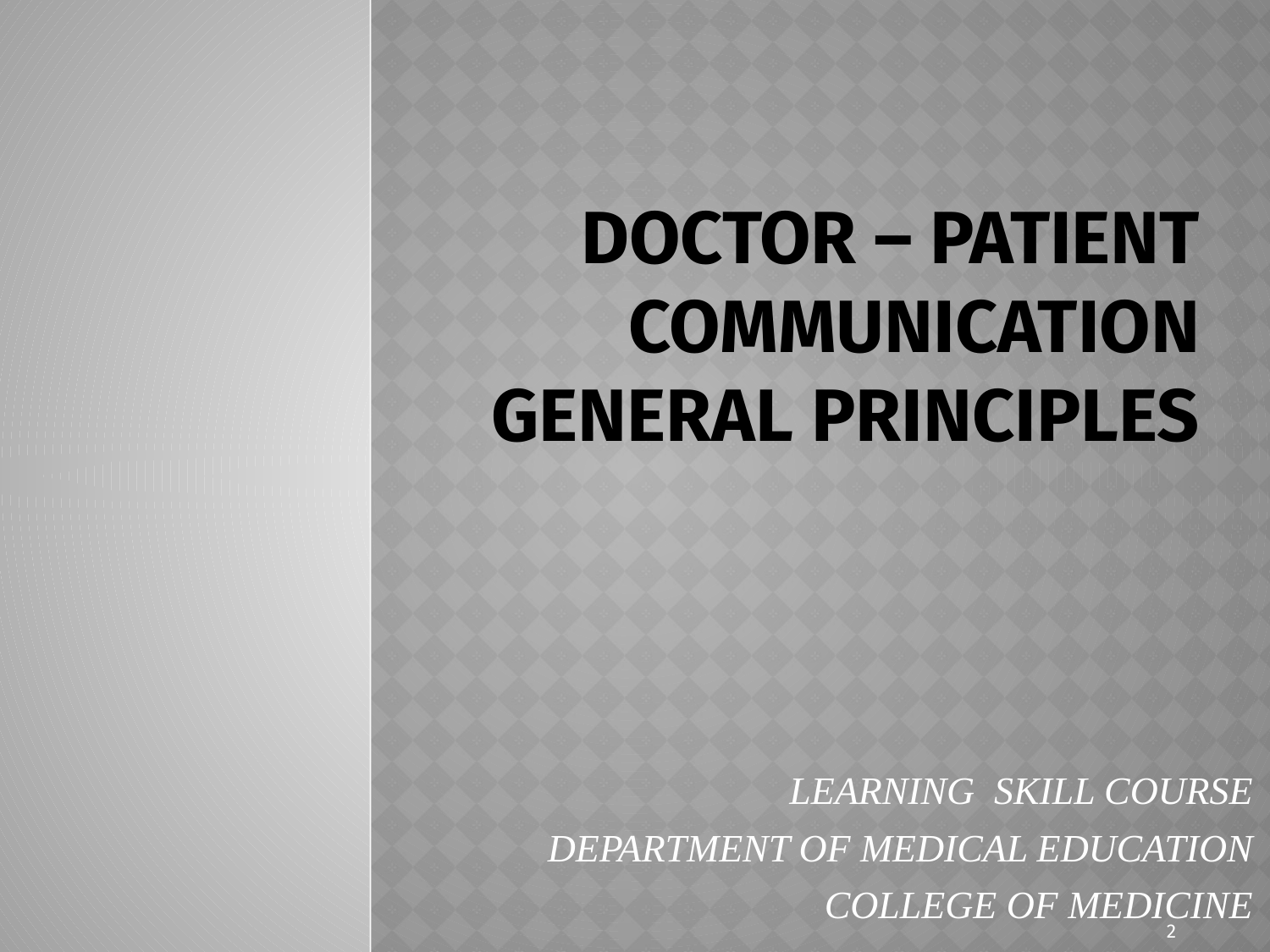

# DOCTOR – PATIENT COMMUNICATION GENERAL PRINCIPLES

LEARNING  SKILL COURSE
DEPARTMENT OF MEDICAL EDUCATION
COLLEGE OF MEDICINE

2